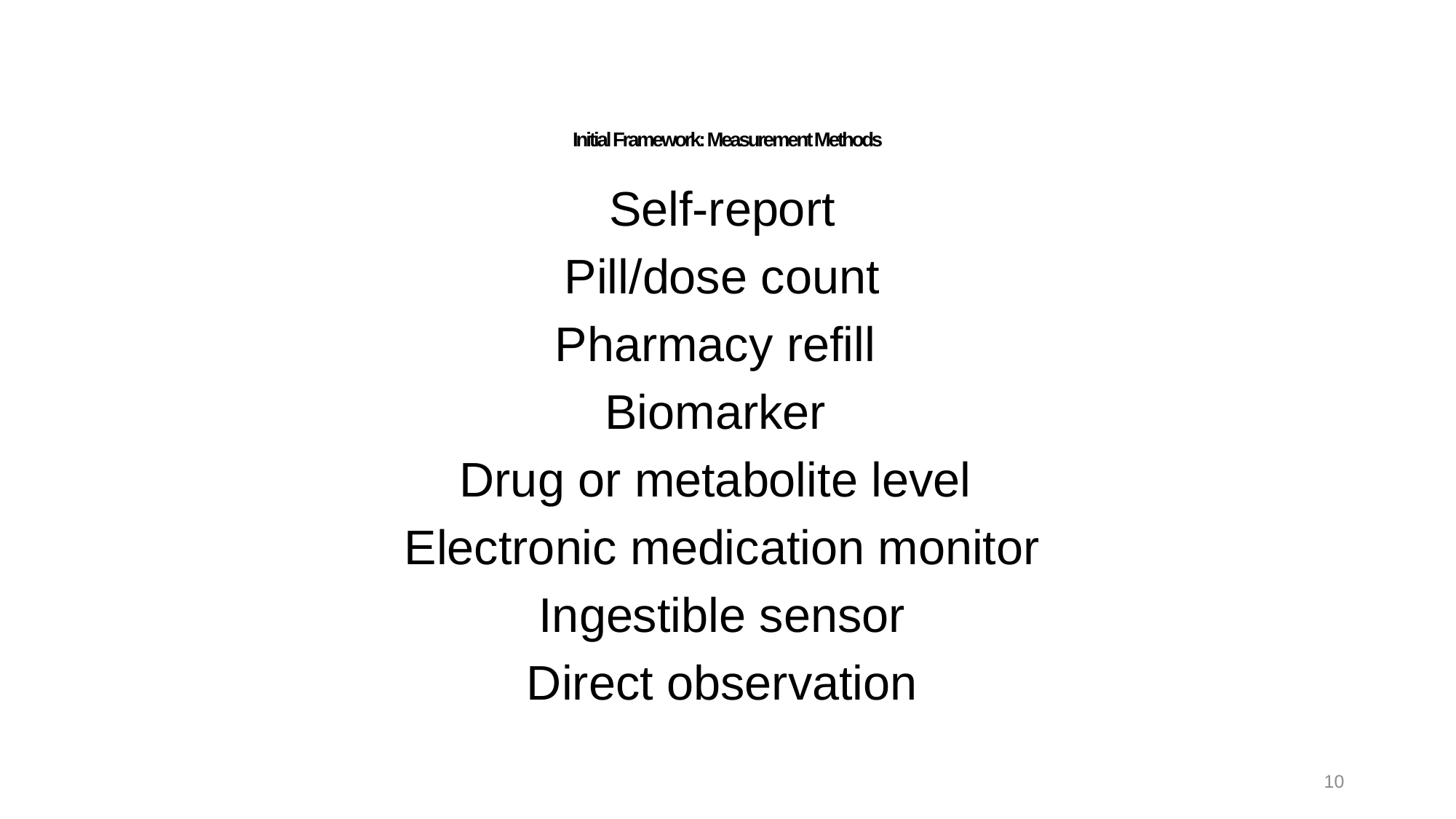

# Initial Framework: Measurement Methods
Self-report
Pill/dose count
Pharmacy refill
Biomarker
Drug or metabolite level
Electronic medication monitor
Ingestible sensor
Direct observation

10